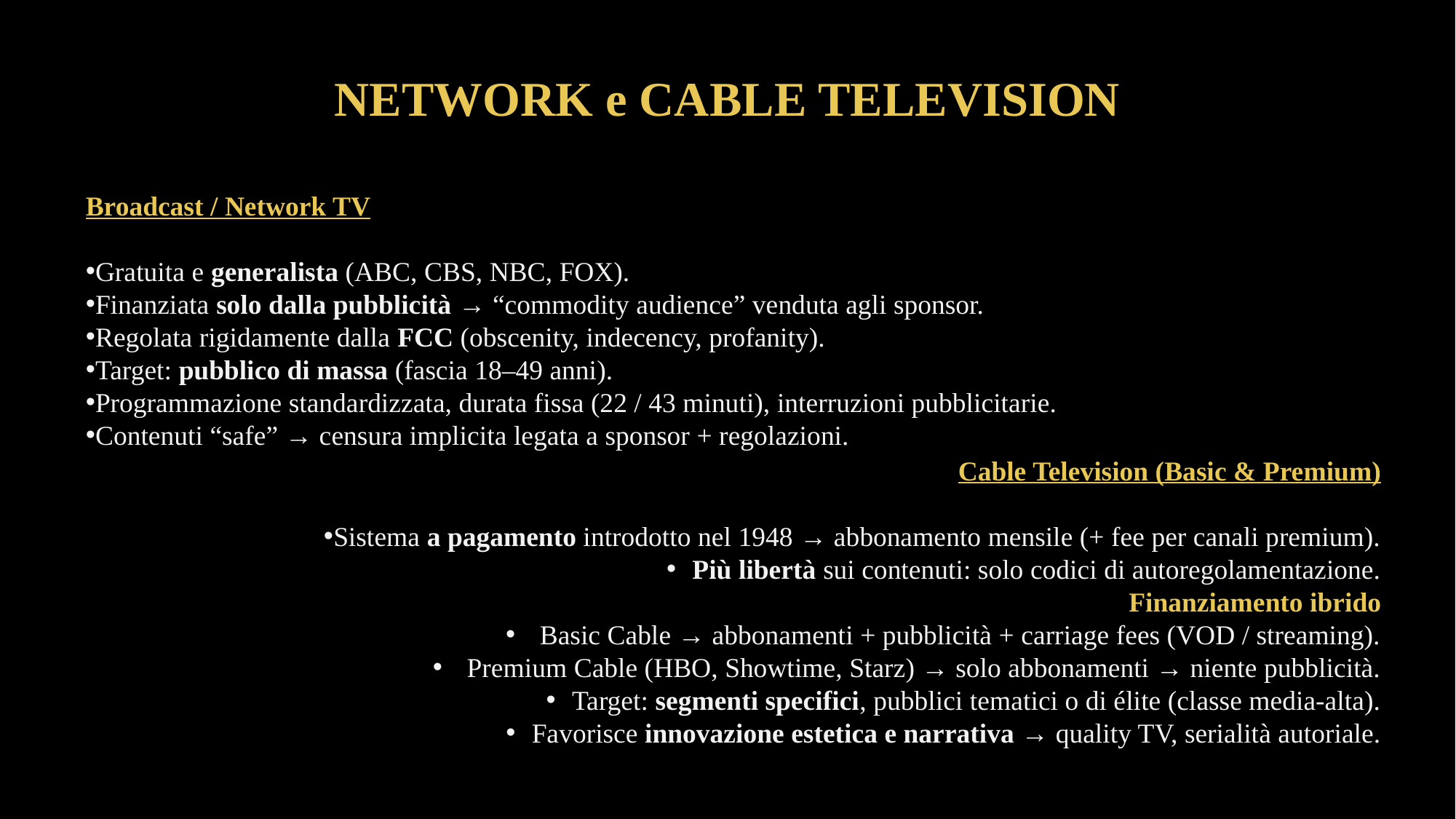

NETWORK e CABLE TELEVISION
Broadcast / Network TV

Gratuita e generalista (ABC, CBS, NBC, FOX).
Finanziata solo dalla pubblicità → “commodity audience” venduta agli sponsor.
Regolata rigidamente dalla FCC (obscenity, indecency, profanity).
Target: pubblico di massa (fascia 18–49 anni).
Programmazione standardizzata, durata fissa (22 / 43 minuti), interruzioni pubblicitarie.
Contenuti “safe” → censura implicita legata a sponsor + regolazioni.

Cable Television (Basic & Premium)

Sistema a pagamento introdotto nel 1948 → abbonamento mensile (+ fee per canali premium).
Più libertà sui contenuti: solo codici di autoregolamentazione.
Finanziamento ibrido
Basic Cable → abbonamenti + pubblicità + carriage fees (VOD / streaming).
Premium Cable (HBO, Showtime, Starz) → solo abbonamenti → niente pubblicità.
Target: segmenti specifici, pubblici tematici o di élite (classe media-alta).
Favorisce innovazione estetica e narrativa → quality TV, serialità autoriale.